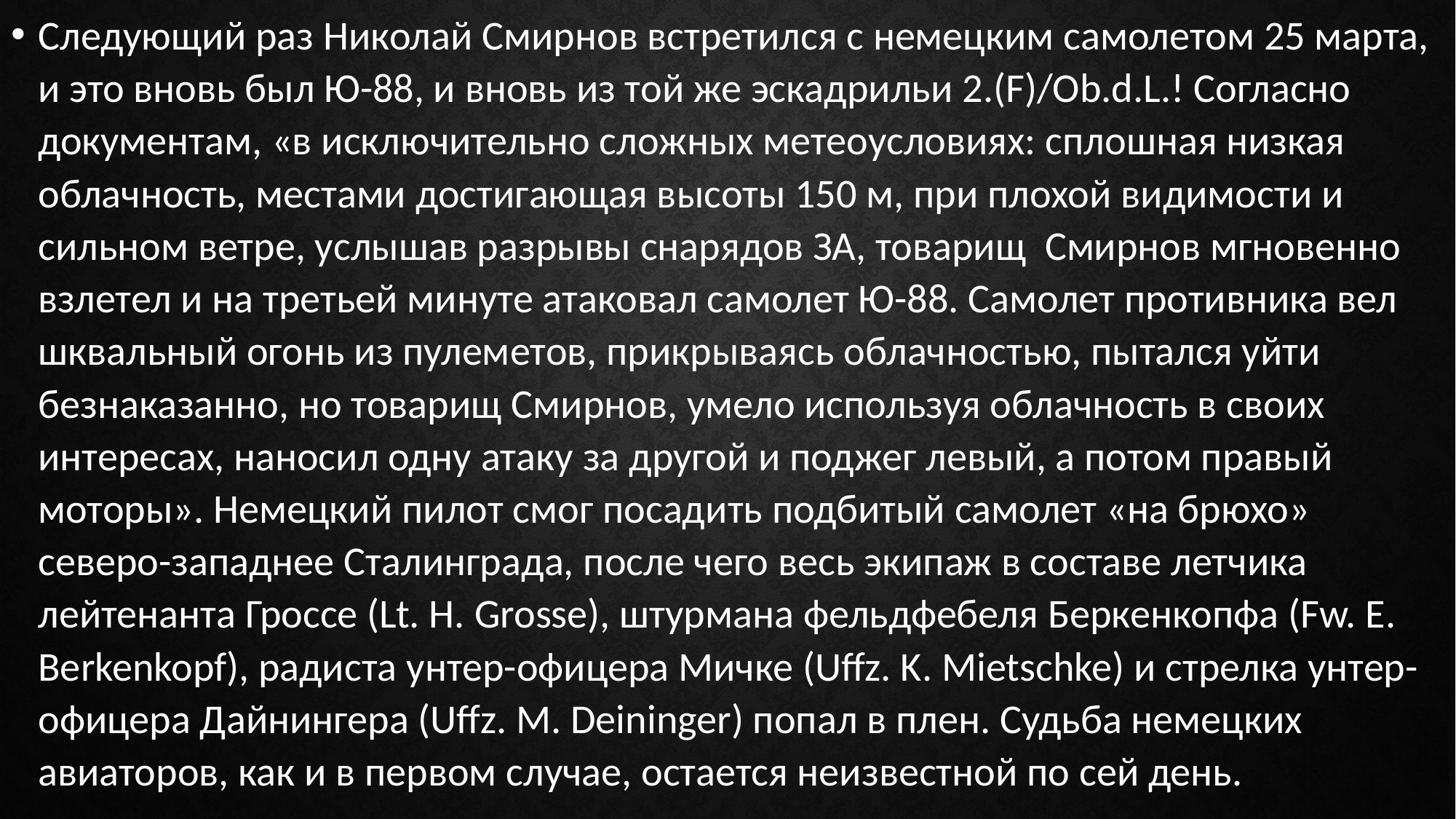

Следующий раз Николай Смирнов встретился с немецким самолетом 25 марта, и это вновь был Ю-88, и вновь из той же эскадрильи 2.(F)/Ob.d.L.! Согласно документам, «в исключительно сложных метеоусловиях: сплошная низкая облачность, местами достигающая высоты 150 м, при плохой видимости и сильном ветре, услышав разрывы снарядов ЗА, товарищ  Смирнов мгновенно взлетел и на третьей минуте атаковал самолет Ю-88. Самолет противника вел шквальный огонь из пулеметов, прикрываясь облачностью, пытался уйти безнаказанно, но товарищ Смирнов, умело используя облачность в своих интересах, наносил одну атаку за другой и поджег левый, а потом правый моторы». Немецкий пилот смог посадить подбитый самолет «на брюхо» северо-западнее Сталинграда, после чего весь экипаж в составе летчика лейтенанта Гроссе (Lt. H. Grosse), штурмана фельдфебеля Беркенкопфа (Fw. E. Berkenkopf), радиста унтер-офицера Мичке (Uffz. K. Mietschke) и стрелка унтер-офицера Дайнингера (Uffz. M. Deininger) попал в плен. Судьба немецких авиаторов, как и в первом случае, остается неизвестной по сей день.

#